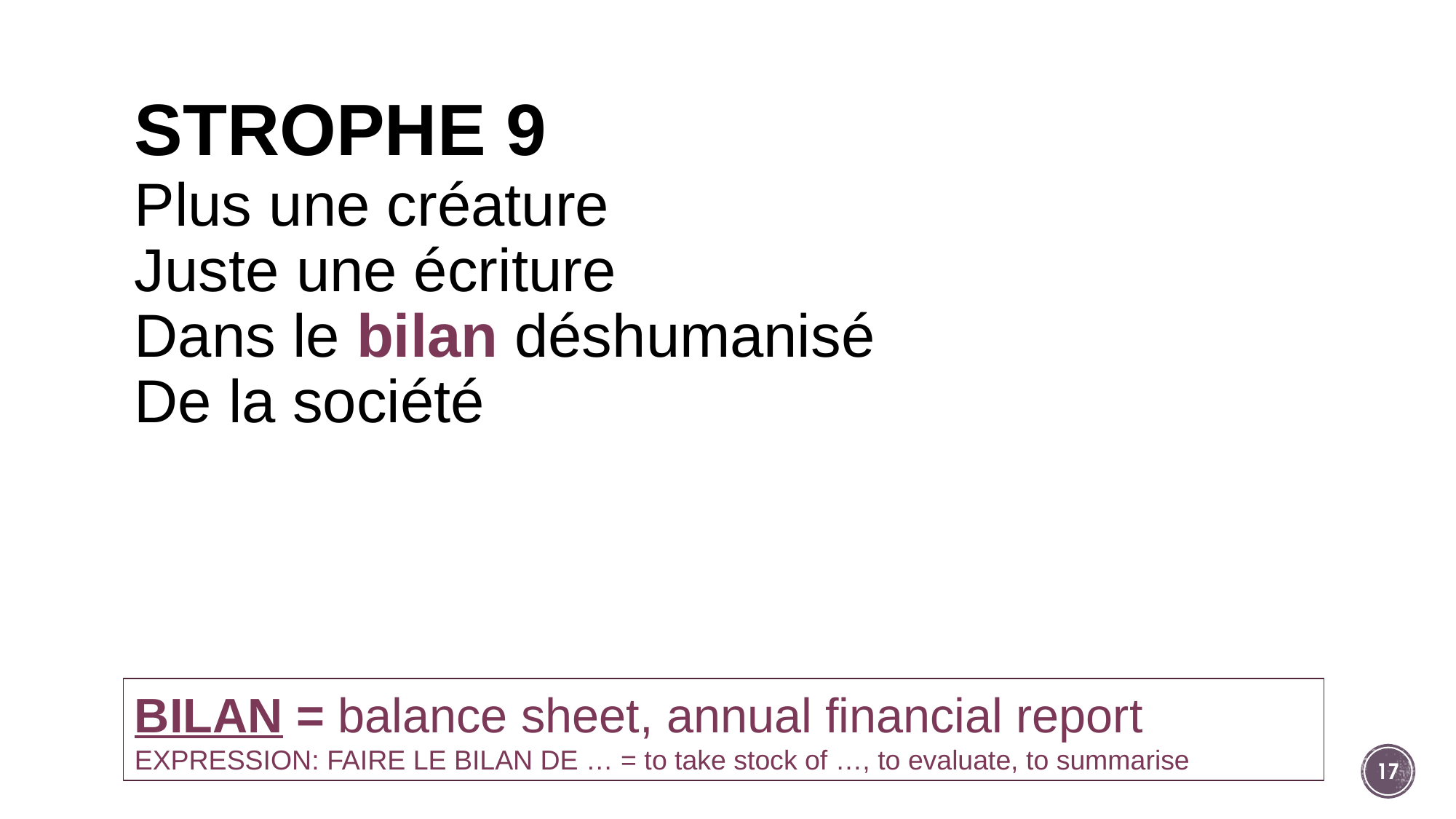

# STROPHE 9
Plus une créature
Juste une écriture
Dans le bilan déshumanisé
De la société
BILAN = balance sheet, annual financial report
EXPRESSION: FAIRE LE BILAN DE … = to take stock of …, to evaluate, to summarise
17